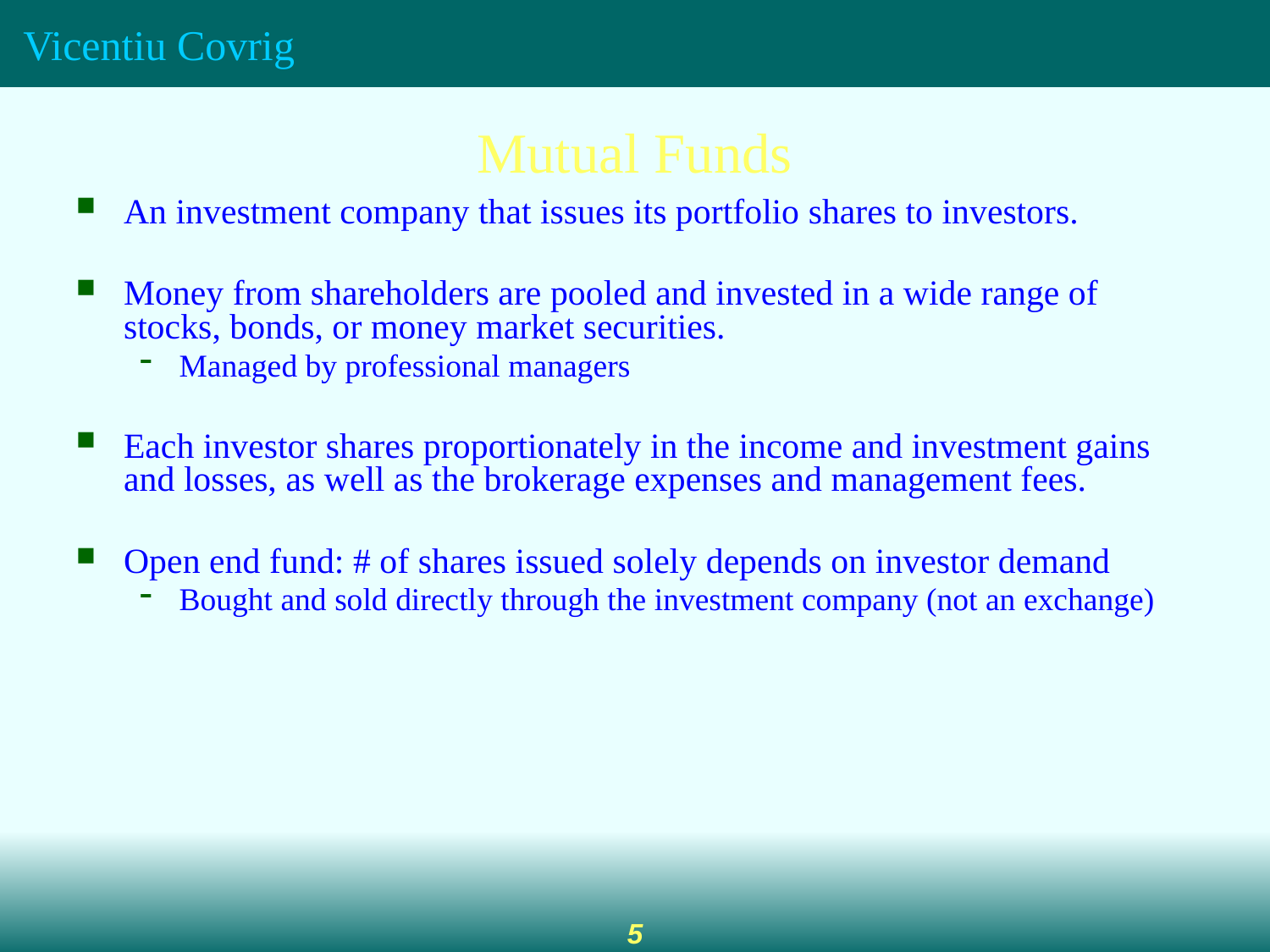

Mutual Funds
An investment company that issues its portfolio shares to investors.

Money from shareholders are pooled and invested in a wide range of stocks, bonds, or money market securities.
Managed by professional managers

Each investor shares proportionately in the income and investment gains and losses, as well as the brokerage expenses and management fees.

Open end fund: # of shares issued solely depends on investor demand
Bought and sold directly through the investment company (not an exchange)